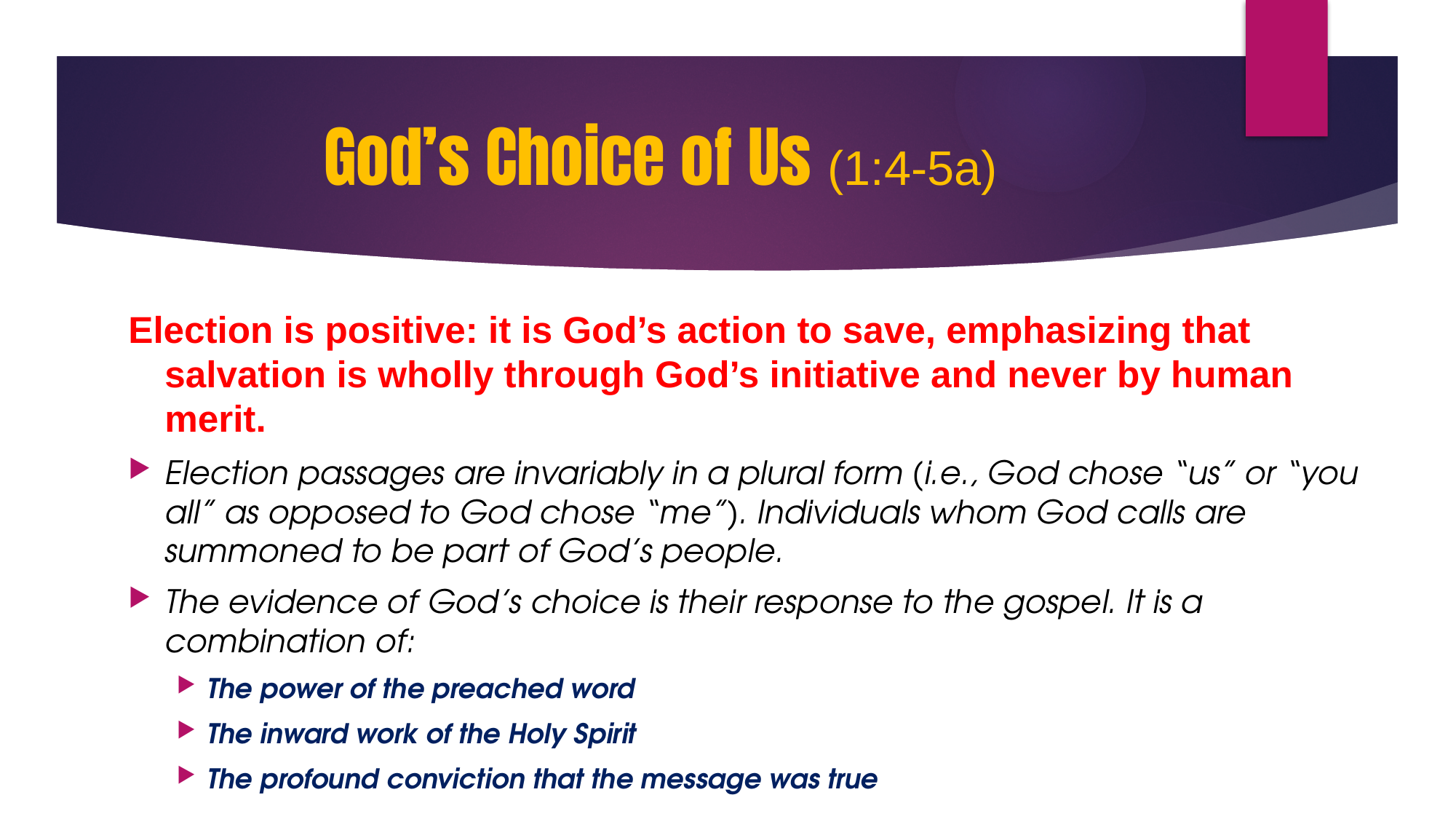

# God’s Choice of Us (1:4-5a)
Election is positive: it is God’s action to save, emphasizing that salvation is wholly through God’s initiative and never by human merit.
Election passages are invariably in a plural form (i.e., God chose “us” or “you all” as opposed to God chose “me”). Individuals whom God calls are summoned to be part of God’s people.
The evidence of God’s choice is their response to the gospel. It is a combination of:
The power of the preached word
The inward work of the Holy Spirit
The profound conviction that the message was true